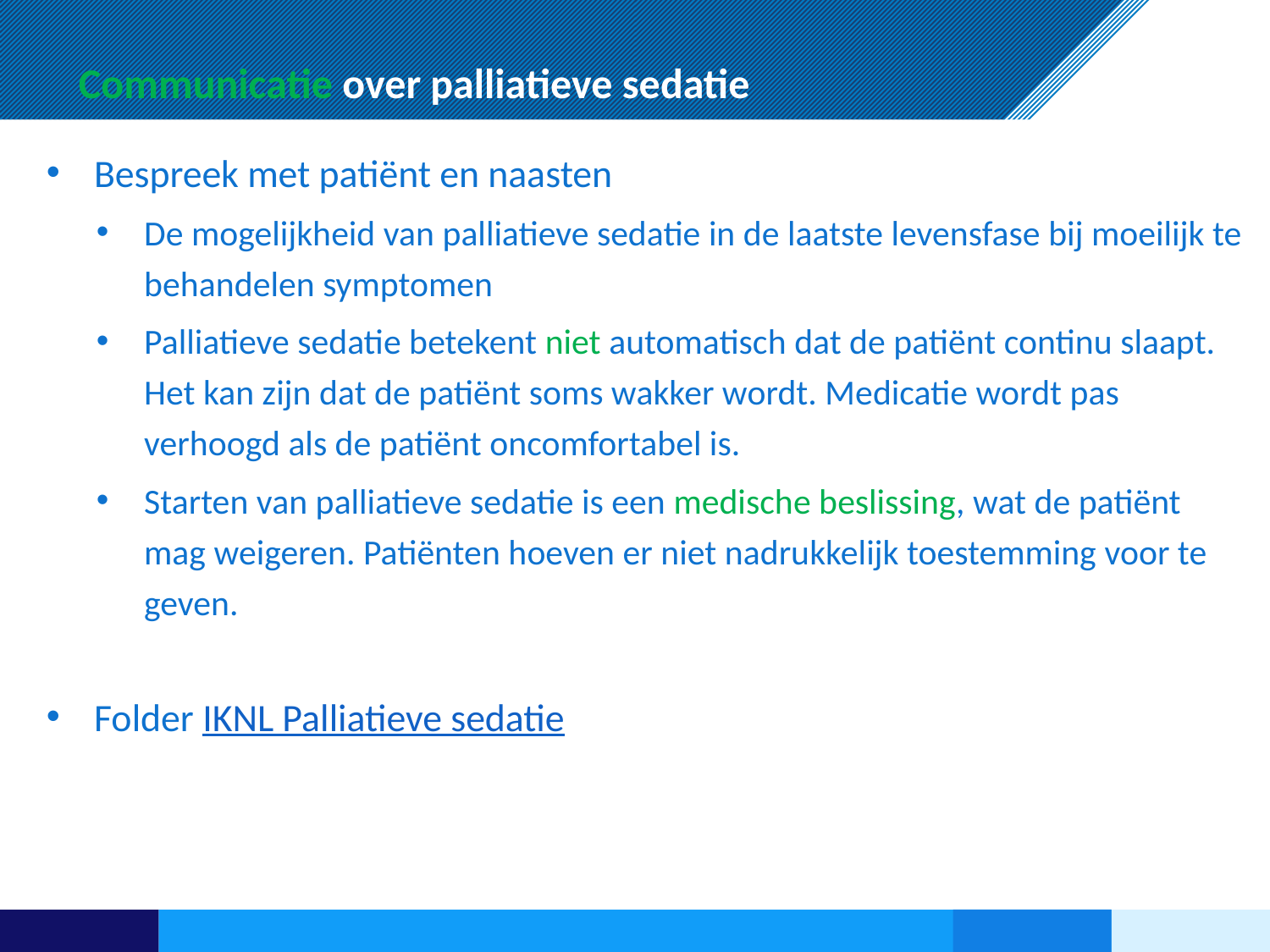

# Communicatie over palliatieve sedatie
Bespreek met patiënt en naasten
De mogelijkheid van palliatieve sedatie in de laatste levensfase bij moeilijk te behandelen symptomen
Palliatieve sedatie betekent niet automatisch dat de patiënt continu slaapt. Het kan zijn dat de patiënt soms wakker wordt. Medicatie wordt pas verhoogd als de patiënt oncomfortabel is.
Starten van palliatieve sedatie is een medische beslissing, wat de patiënt mag weigeren. Patiënten hoeven er niet nadrukkelijk toestemming voor te geven.

Folder IKNL Palliatieve sedatie